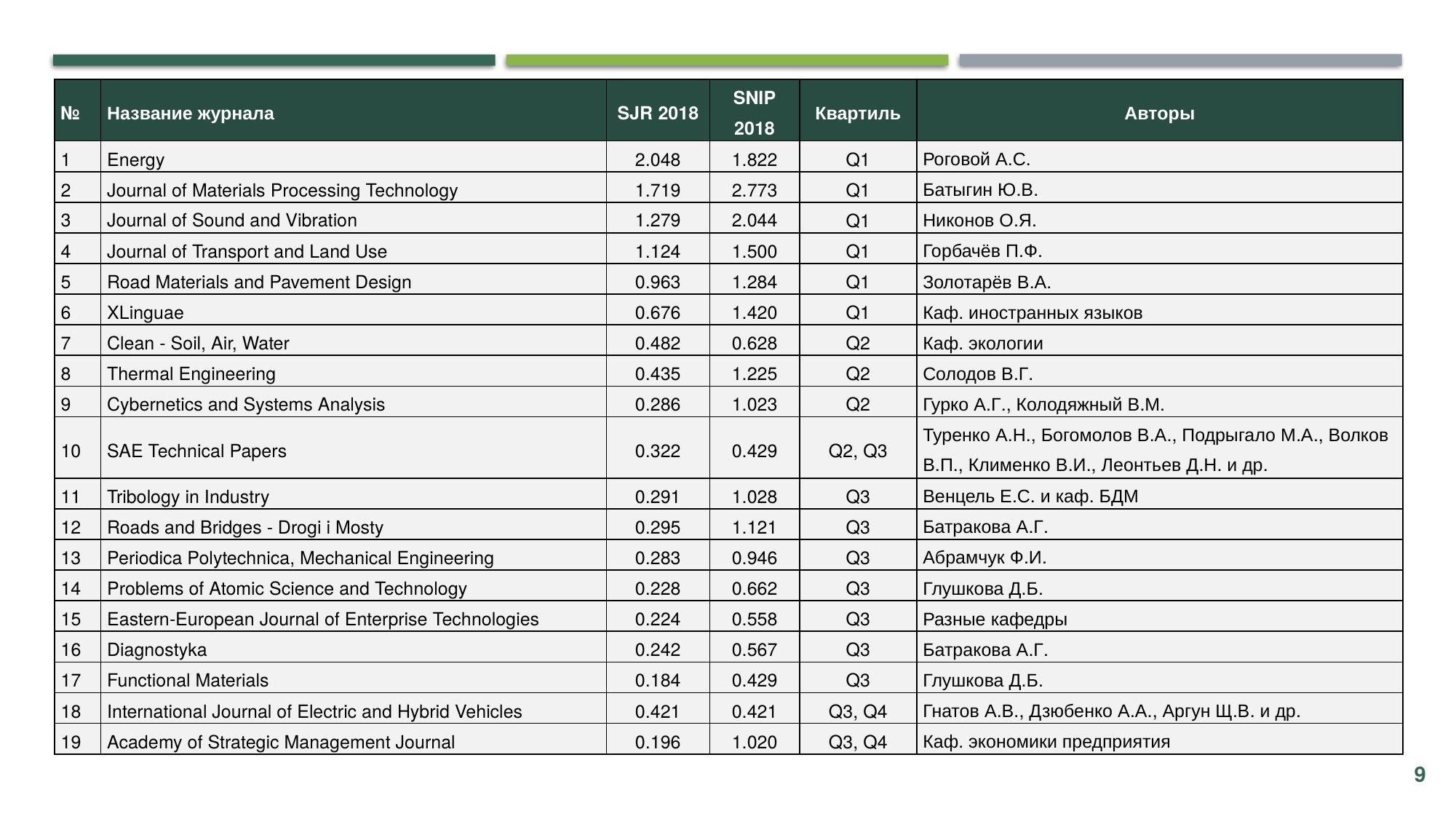

| № | Название журнала | SJR 2018 | SNIP 2018 | Квартиль | Авторы |
| --- | --- | --- | --- | --- | --- |
| 1 | Energy | 2.048 | 1.822 | Q1 | Роговой А.С. |
| 2 | Journal of Materials Processing Technology | 1.719 | 2.773 | Q1 | Батыгин Ю.В. |
| 3 | Journal of Sound and Vibration | 1.279 | 2.044 | Q1 | Никонов О.Я. |
| 4 | Journal of Transport and Land Use | 1.124 | 1.500 | Q1 | Горбачёв П.Ф. |
| 5 | Road Materials and Pavement Design | 0.963 | 1.284 | Q1 | Золотарёв В.А. |
| 6 | XLinguae | 0.676 | 1.420 | Q1 | Каф. иностранных языков |
| 7 | Clean - Soil, Air, Water | 0.482 | 0.628 | Q2 | Каф. экологии |
| 8 | Thermal Engineering | 0.435 | 1.225 | Q2 | Солодов В.Г. |
| 9 | Cybernetics and Systems Analysis | 0.286 | 1.023 | Q2 | Гурко А.Г., Колодяжный В.М. |
| 10 | SAE Technical Papers | 0.322 | 0.429 | Q2, Q3 | Туренко А.Н., Богомолов В.А., Подрыгало М.А., Волков В.П., Клименко В.И., Леонтьев Д.Н. и др. |
| 11 | Tribology in Industry | 0.291 | 1.028 | Q3 | Венцель Е.С. и каф. БДМ |
| 12 | Roads and Bridges - Drogi i Mosty | 0.295 | 1.121 | Q3 | Батракова А.Г. |
| 13 | Periodica Polytechnica, Mechanical Engineering | 0.283 | 0.946 | Q3 | Абрамчук Ф.И. |
| 14 | Problems of Atomic Science and Technology | 0.228 | 0.662 | Q3 | Глушкова Д.Б. |
| 15 | Eastern-European Journal of Enterprise Technologies | 0.224 | 0.558 | Q3 | Разные кафедры |
| 16 | Diagnostyka | 0.242 | 0.567 | Q3 | Батракова А.Г. |
| 17 | Functional Materials | 0.184 | 0.429 | Q3 | Глушкова Д.Б. |
| 18 | International Journal of Electric and Hybrid Vehicles | 0.421 | 0.421 | Q3, Q4 | Гнатов А.В., Дзюбенко А.А., Аргун Щ.В. и др. |
| 19 | Academy of Strategic Management Journal | 0.196 | 1.020 | Q3, Q4 | Каф. экономики предприятия |
9